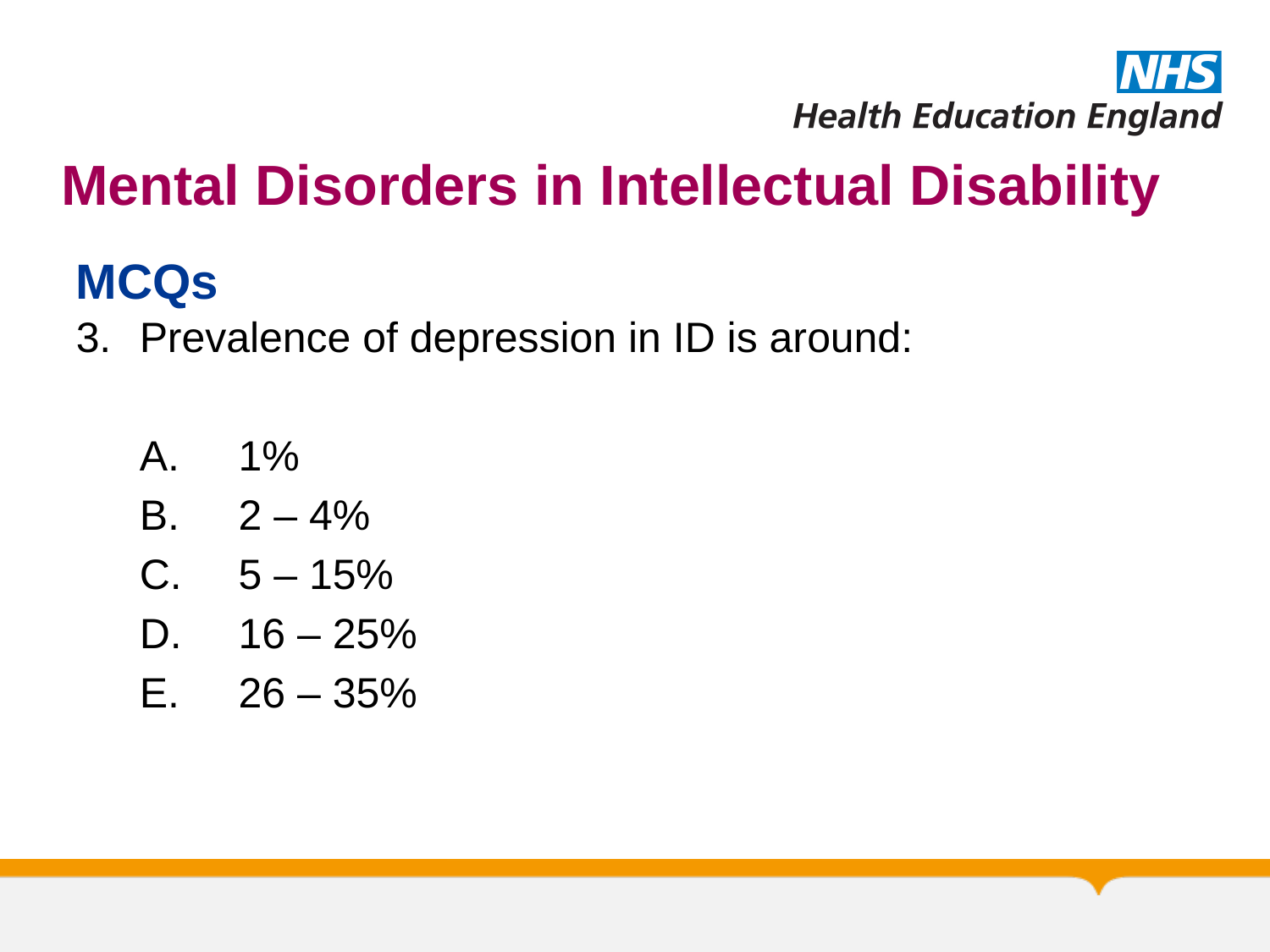

# Mental Disorders in Intellectual Disability
MCQs
3.	Prevalence of depression in ID is around:

1%
2 – 4%
5 – 15%
16 – 25%
26 – 35%